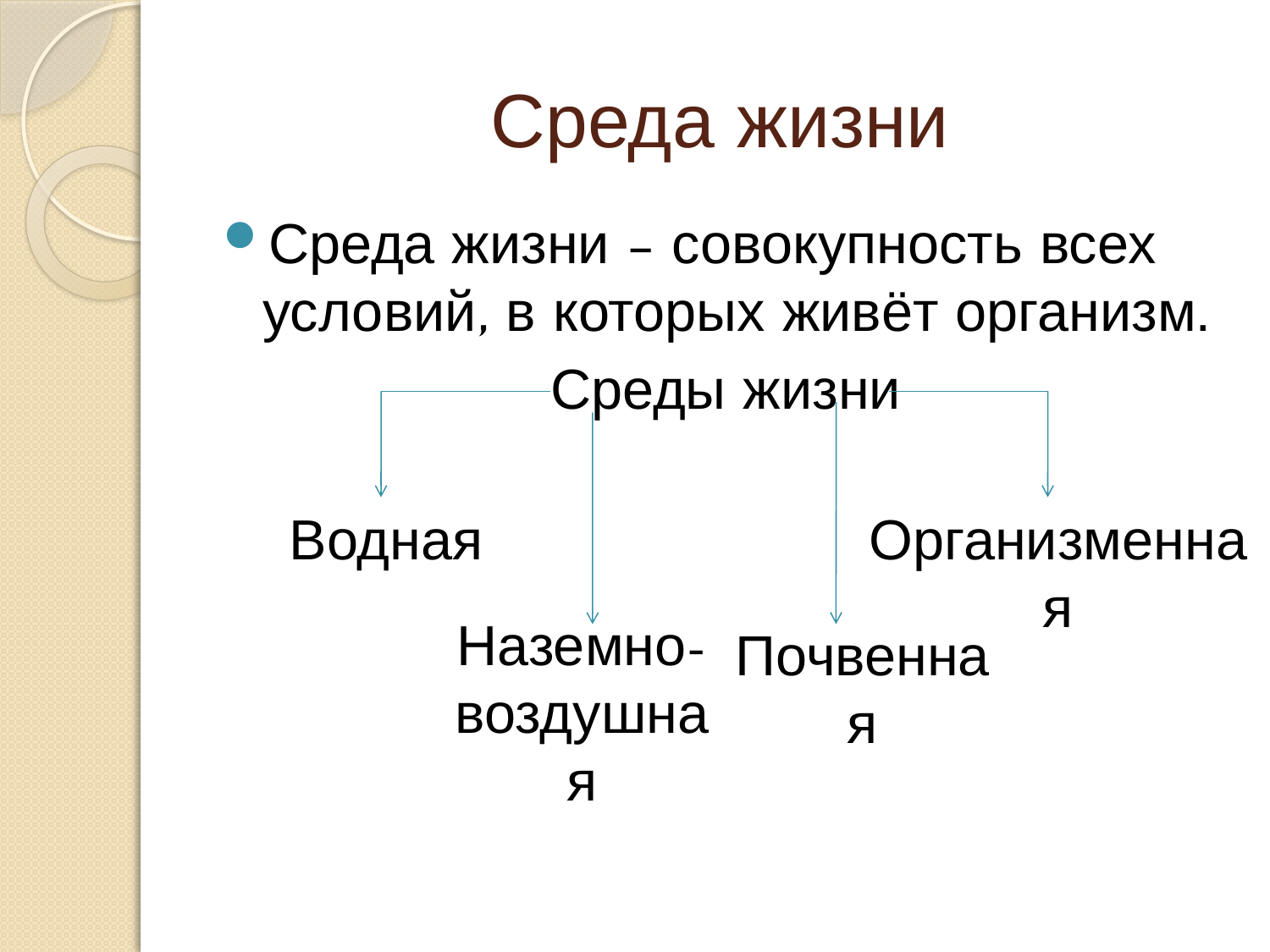

# Среда жизни
Среда жизни – совокупность всех условий, в которых живёт организм.
Среды жизни
Водная
Организменная
Наземно-воздушная
Почвенная